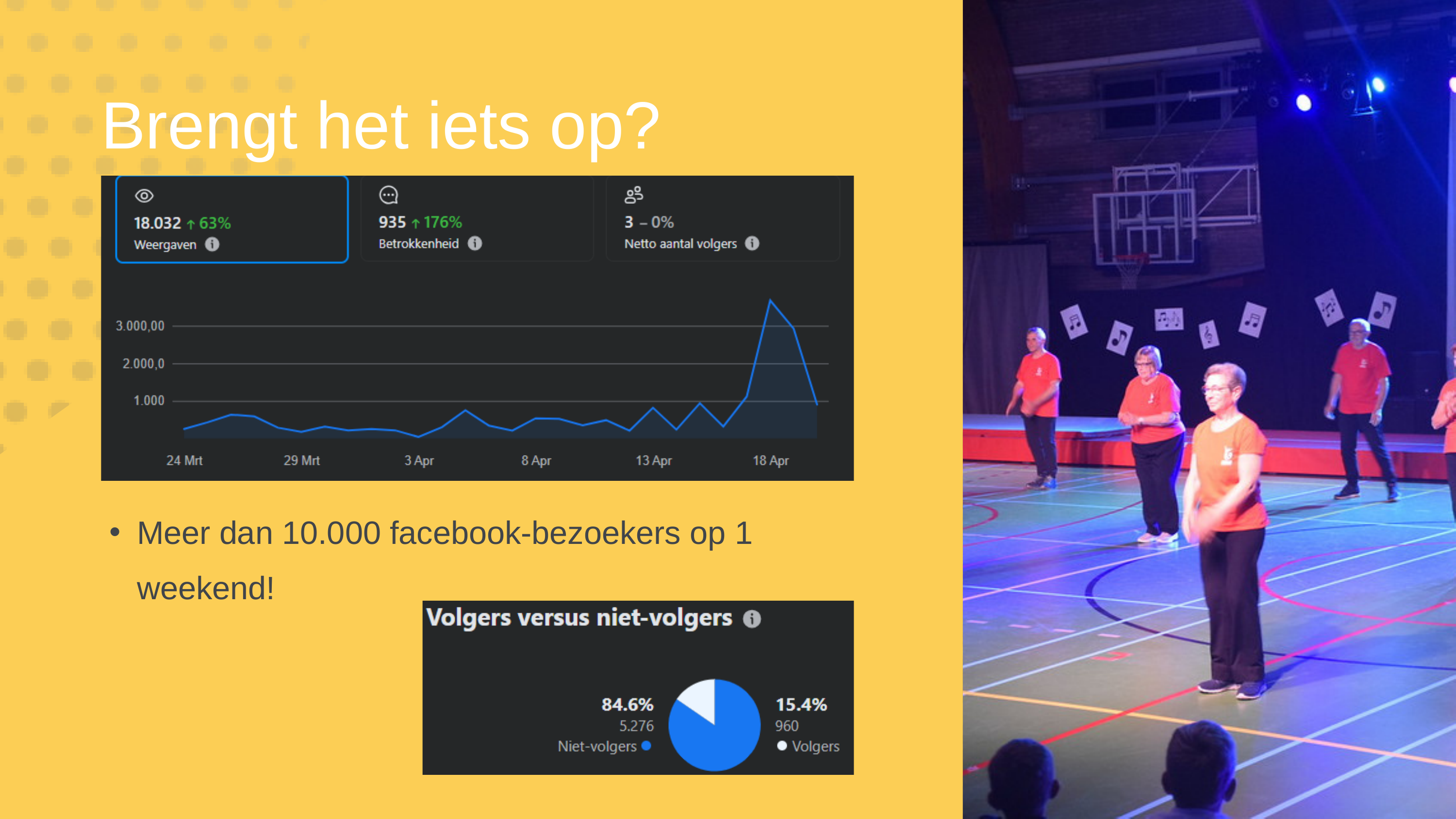

Brengt het iets op?

Meer dan 10.000 facebook-bezoekers op 1 weekend!